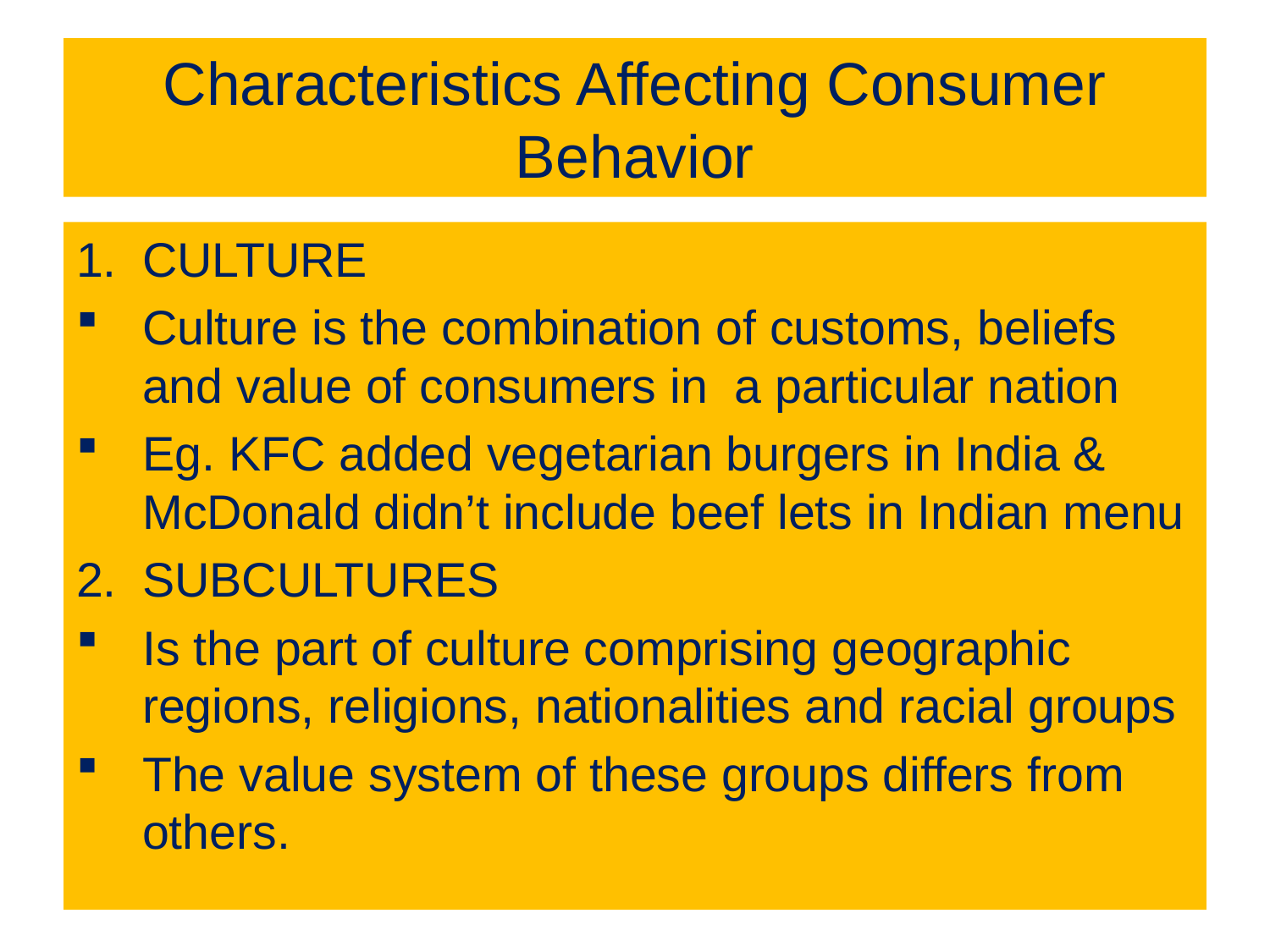

# Characteristics Affecting Consumer Behavior
CULTURE
Culture is the combination of customs, beliefs and value of consumers in  a particular nation
Eg. KFC added vegetarian burgers in India & McDonald didn’t include beef lets in Indian menu
SUBCULTURES
Is the part of culture comprising geographic regions, religions, nationalities and racial groups
The value system of these groups differs from others.